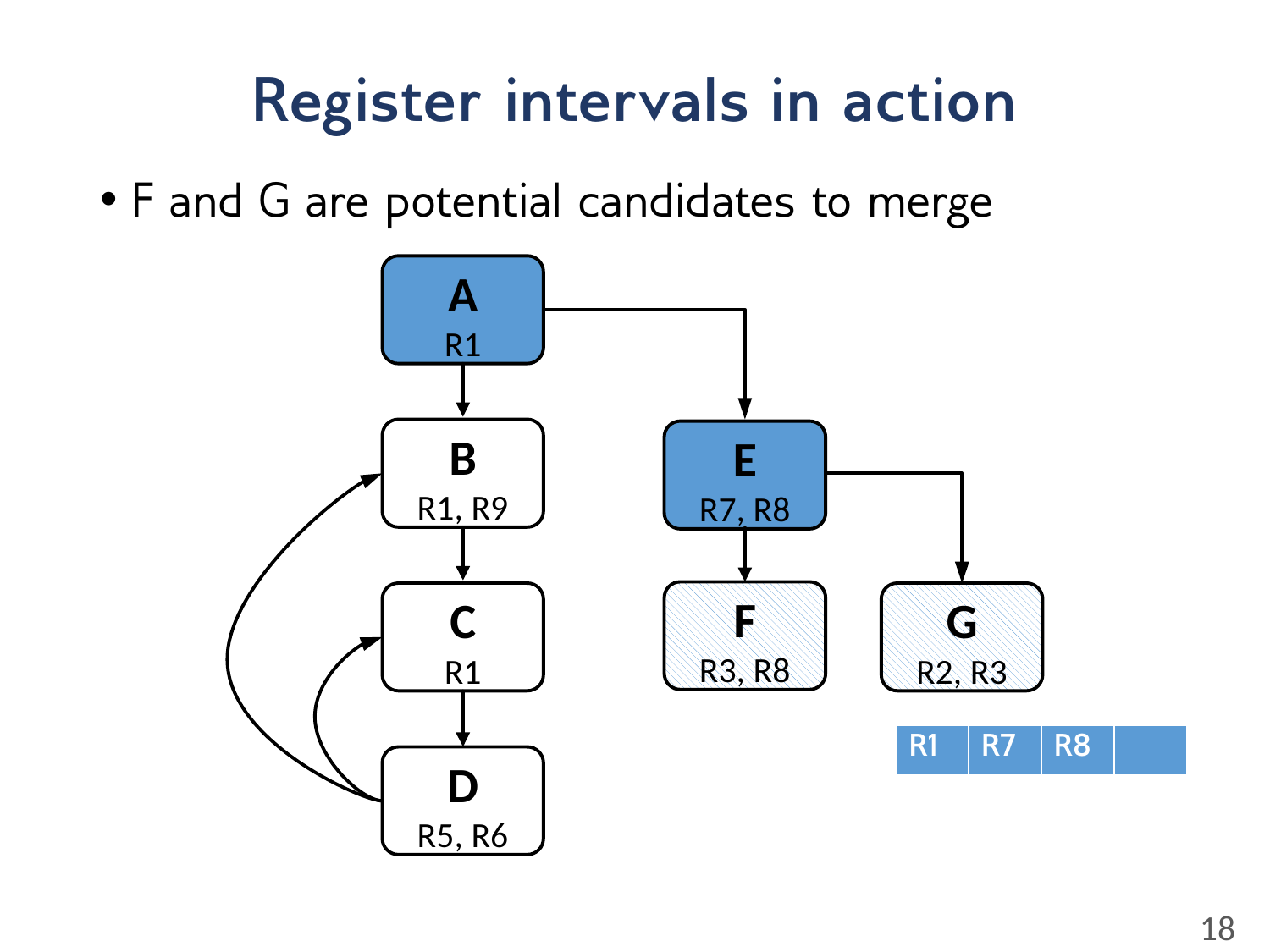

# Register intervals in action
F and G are potential candidates to merge

A
R1

B
R1, R9
E
R7, R8

F
R3, R8
C
R1
G
R2, R3

D
R5, R6

| R1 | R7 | R8 |  |
| --- | --- | --- | --- |
18